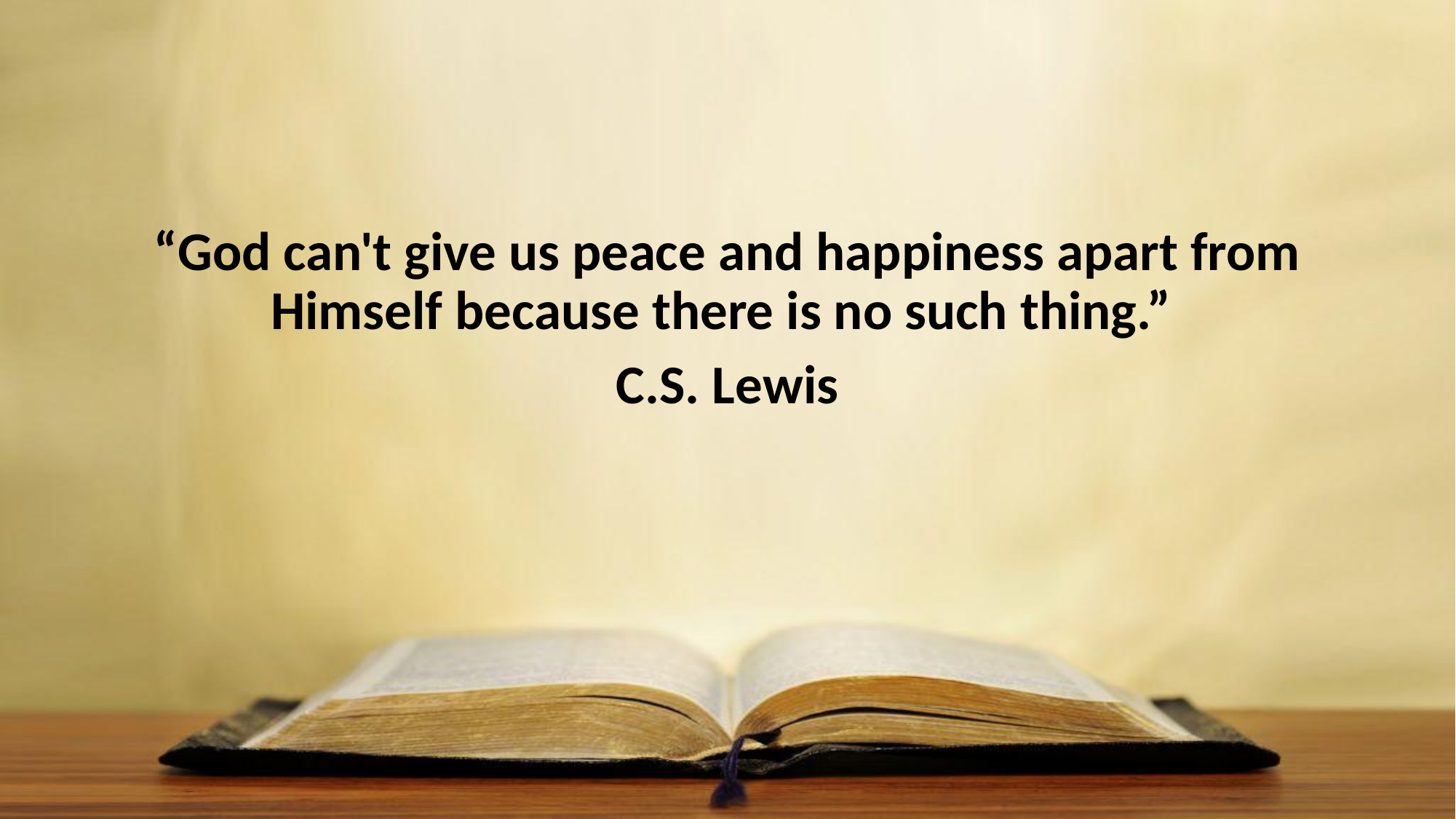

#
“God can't give us peace and happiness apart from Himself because there is no such thing.”
C.S. Lewis